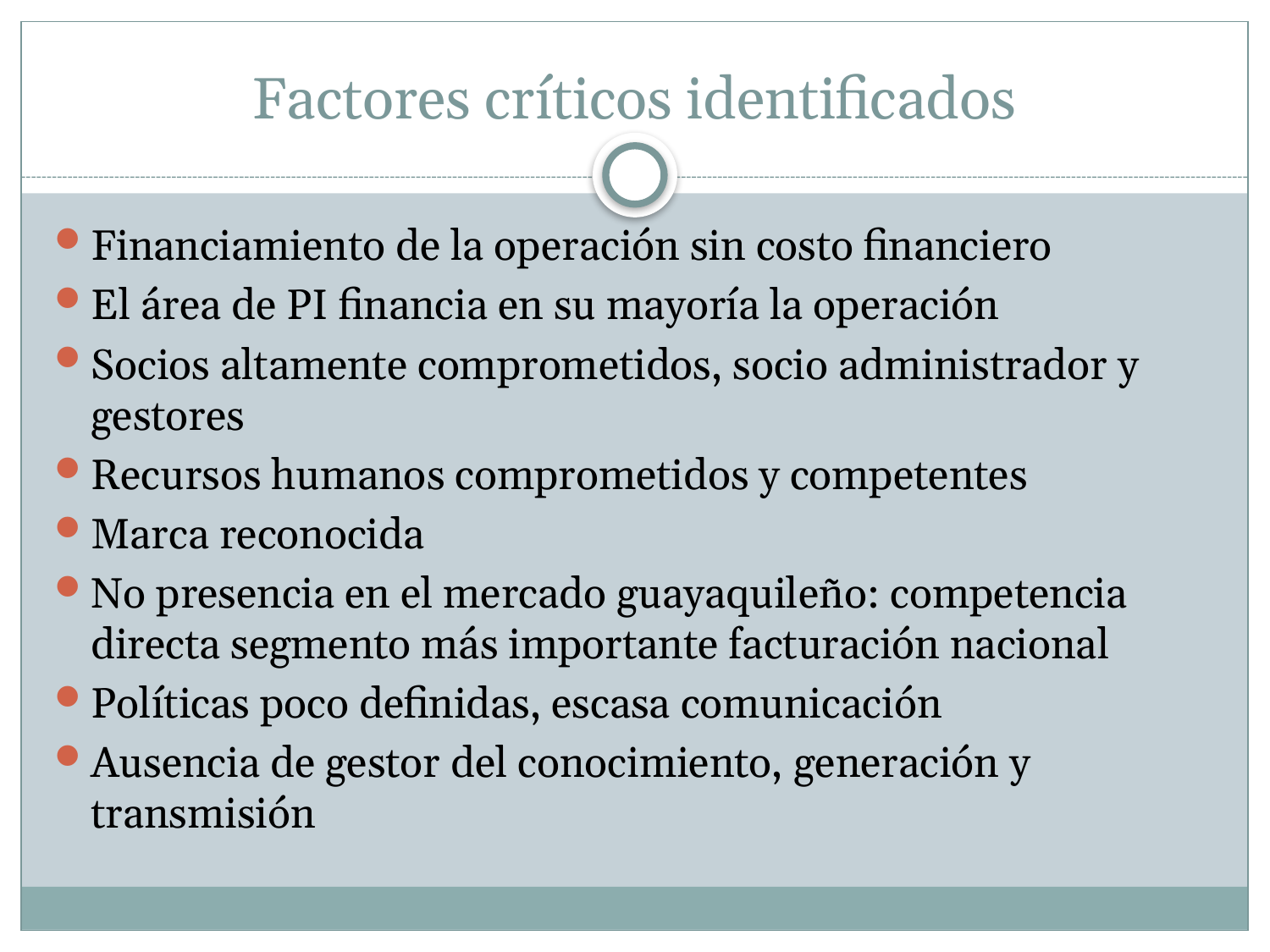

# Factores críticos identificados
Financiamiento de la operación sin costo financiero
El área de PI financia en su mayoría la operación
Socios altamente comprometidos, socio administrador y gestores
Recursos humanos comprometidos y competentes
Marca reconocida
No presencia en el mercado guayaquileño: competencia directa segmento más importante facturación nacional
Políticas poco definidas, escasa comunicación
Ausencia de gestor del conocimiento, generación y transmisión